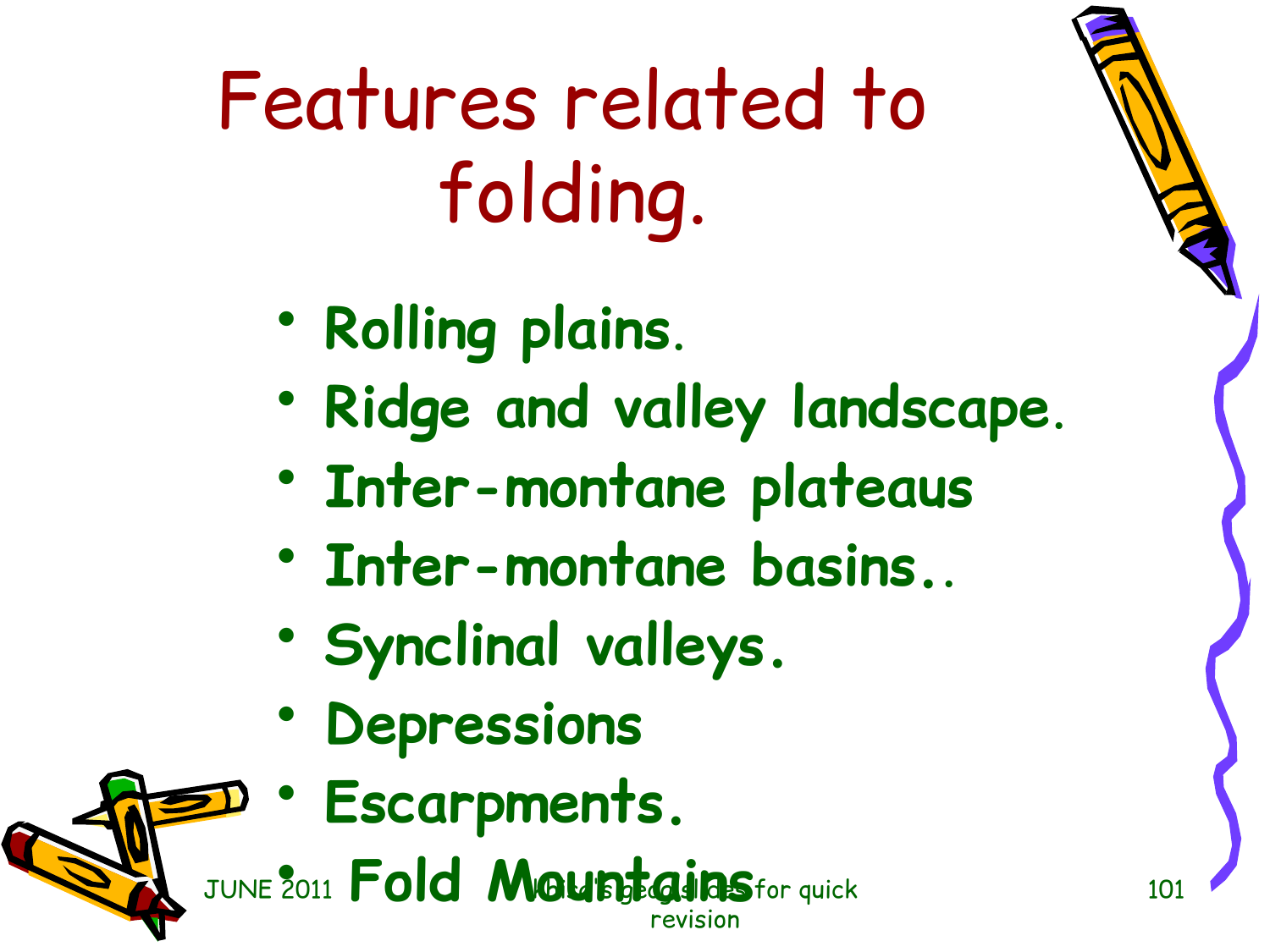

# Features related to folding.
Rolling plains.
Ridge and valley landscape.
Inter-montane plateaus
Inter-montane basins..
Synclinal valleys.
Depressions
Escarpments.
 Fold Mountains
JUNE 2011
khisa's geog slides for quick revision
101